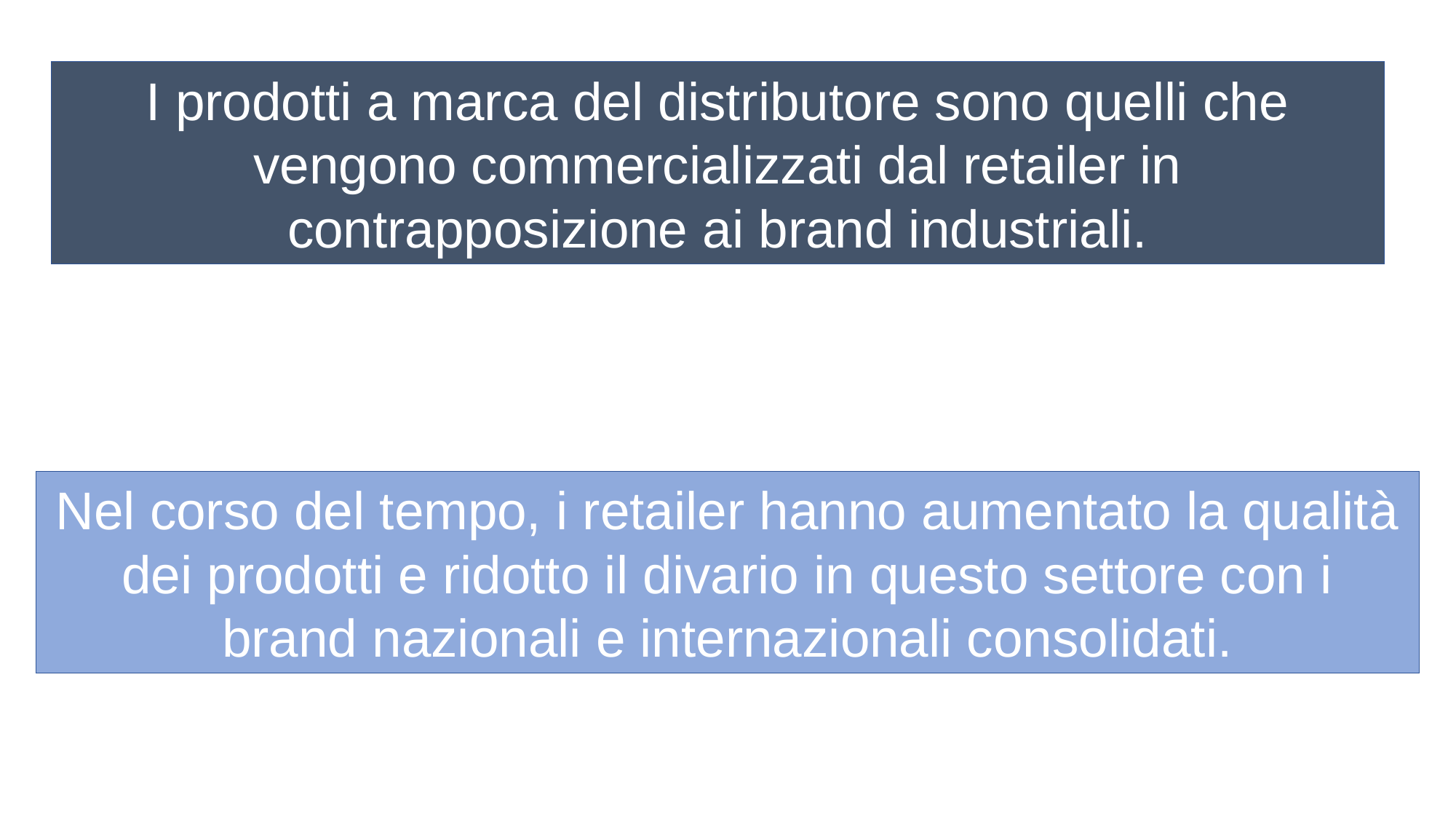

I prodotti a marca del distributore sono quelli che vengono commercializzati dal retailer in contrapposizione ai brand industriali.
Nel corso del tempo, i retailer hanno aumentato la qualità dei prodotti e ridotto il divario in questo settore con i brand nazionali e internazionali consolidati.